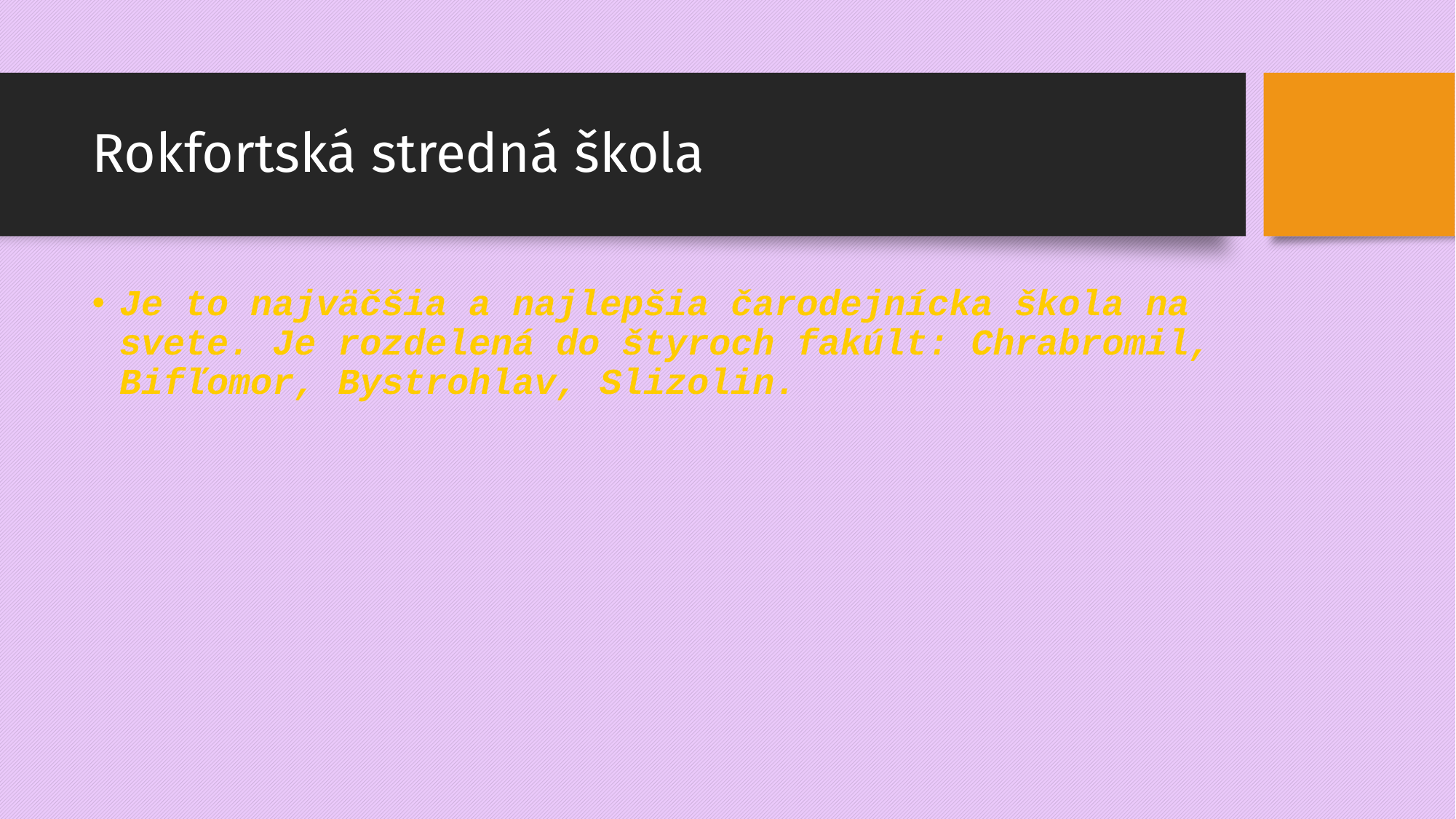

# Rokfortská stredná škola
Je to najväčšia a najlepšia čarodejnícka škola na svete. Je rozdelená do štyroch fakúlt: Chrabromil, Bifľomor, Bystrohlav, Slizolin.